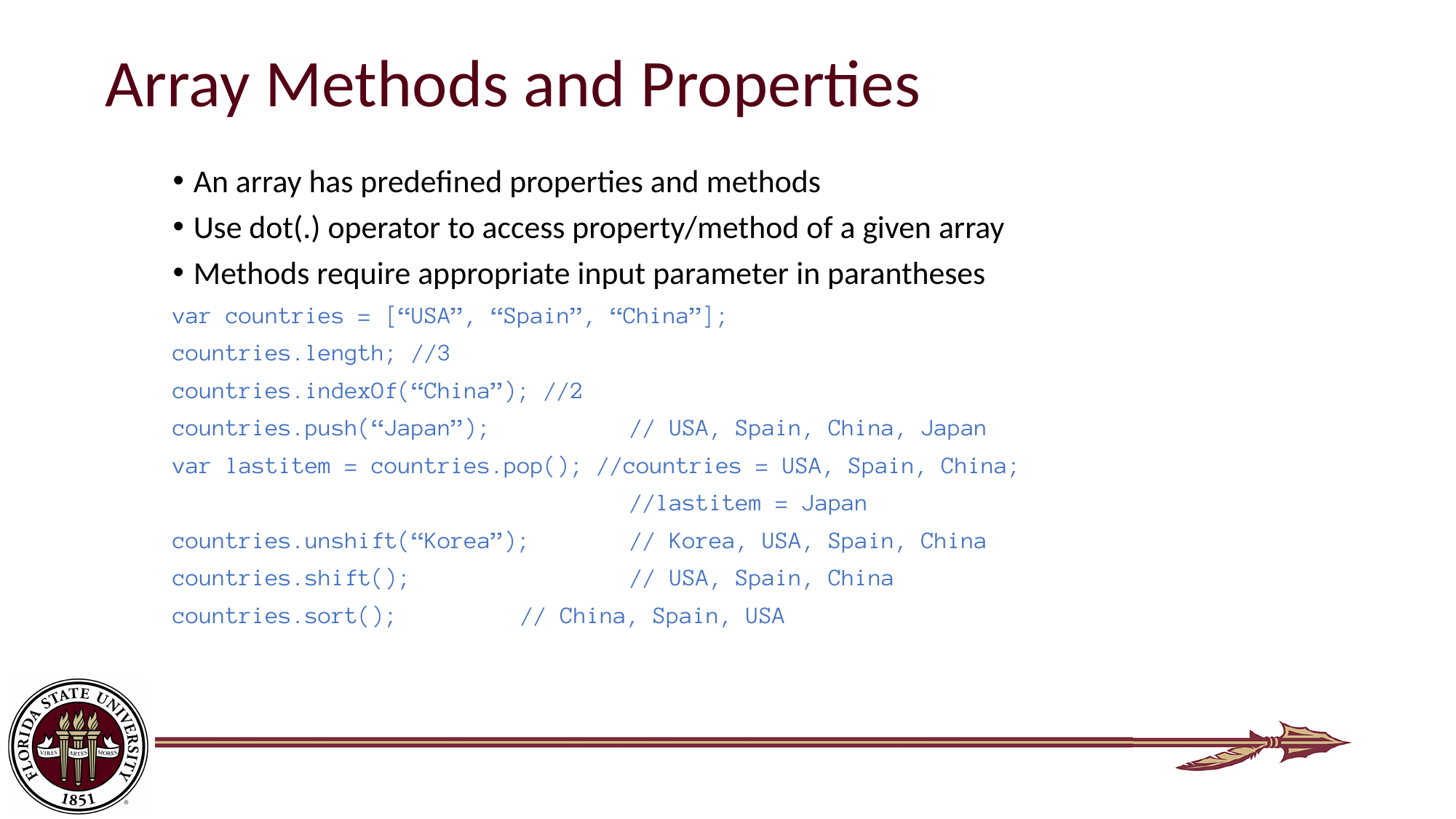

# Array Methods and Properties
An array has predefined properties and methods
Use dot(.) operator to access property/method of a given array
Methods require appropriate input parameter in parantheses
var countries = [“USA”, “Spain”, “China”];
countries.length;	//3
countries.indexOf(“China”); //2
countries.push(“Japan”);		// USA, Spain, China, Japan
var lastitem = countries.pop(); //countries = USA, Spain, China;
					//lastitem = Japan
countries.unshift(“Korea”); 	// Korea, USA, Spain, China
countries.shift();		// USA, Spain, China
countries.sort();		// China, Spain, USA